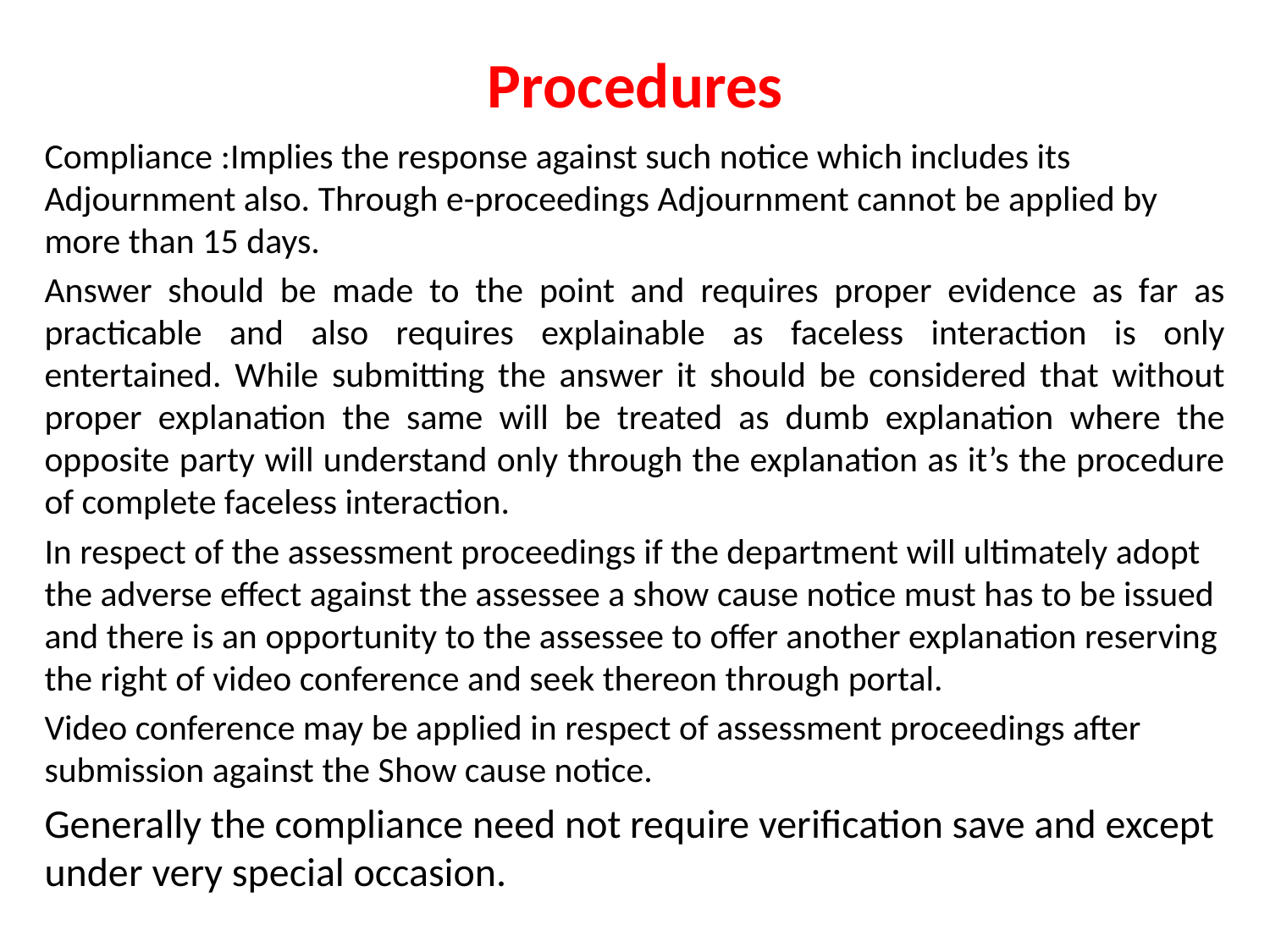

# Procedures
Compliance :Implies the response against such notice which includes its Adjournment also. Through e-proceedings Adjournment cannot be applied by more than 15 days.
Answer should be made to the point and requires proper evidence as far as practicable and also requires explainable as faceless interaction is only entertained. While submitting the answer it should be considered that without proper explanation the same will be treated as dumb explanation where the opposite party will understand only through the explanation as it’s the procedure of complete faceless interaction.
In respect of the assessment proceedings if the department will ultimately adopt the adverse effect against the assessee a show cause notice must has to be issued and there is an opportunity to the assessee to offer another explanation reserving the right of video conference and seek thereon through portal.
Video conference may be applied in respect of assessment proceedings after submission against the Show cause notice.
Generally the compliance need not require verification save and except under very special occasion.